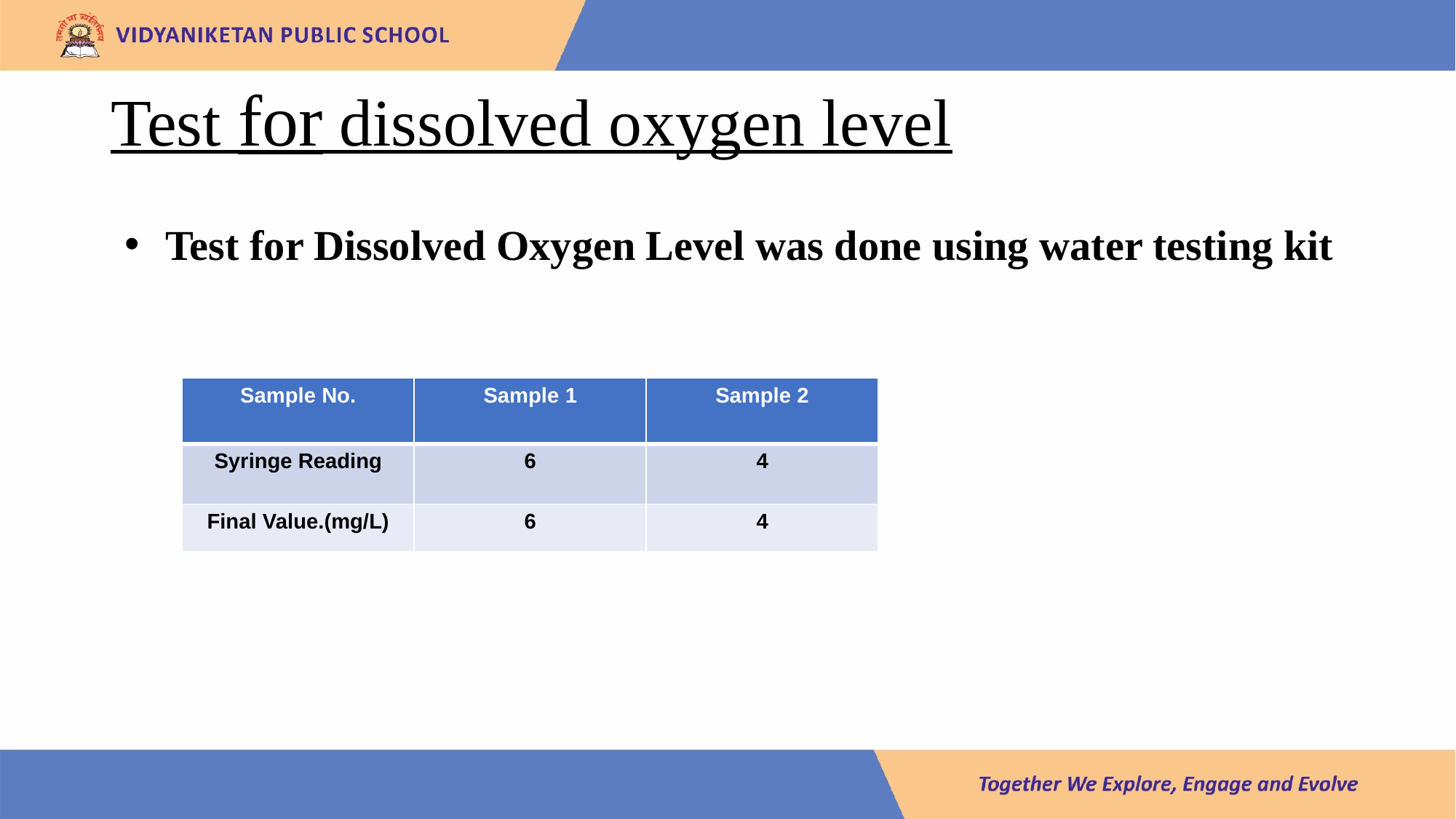

# Test for dissolved oxygen level
Test for Dissolved Oxygen Level was done using water testing kit

| Sample No. | Sample 1 | Sample 2 |
| --- | --- | --- |
| Syringe Reading | 6 | 4 |
| Final Value.(mg/L) | 6 | 4 |